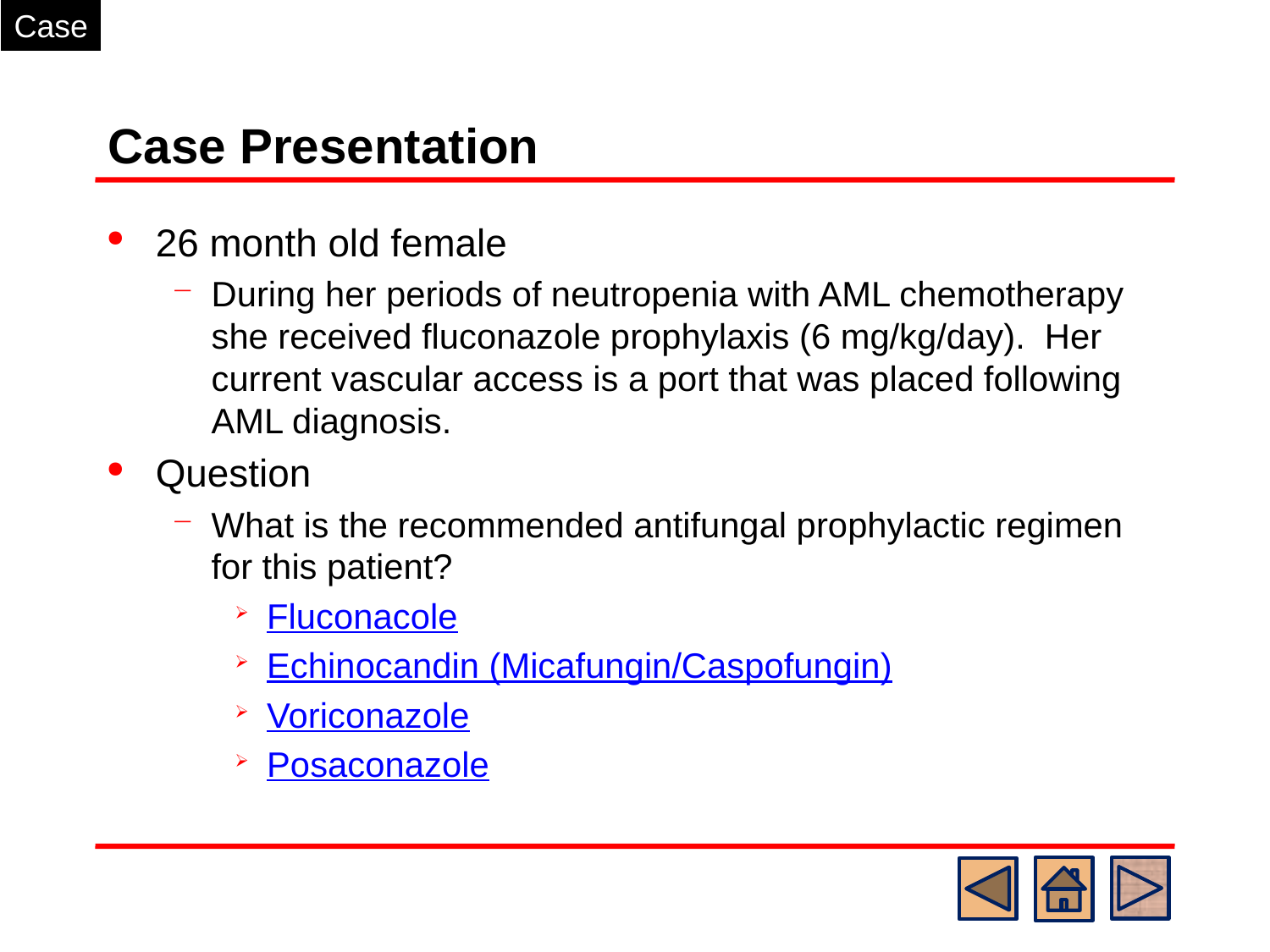

Case
# Case Presentation
26 month old female
During her periods of neutropenia with AML chemotherapy she received fluconazole prophylaxis (6 mg/kg/day).  Her current vascular access is a port that was placed following AML diagnosis.
Question
What is the recommended antifungal prophylactic regimen for this patient?
Fluconacole
Echinocandin (Micafungin/Caspofungin)
Voriconazole
Posaconazole